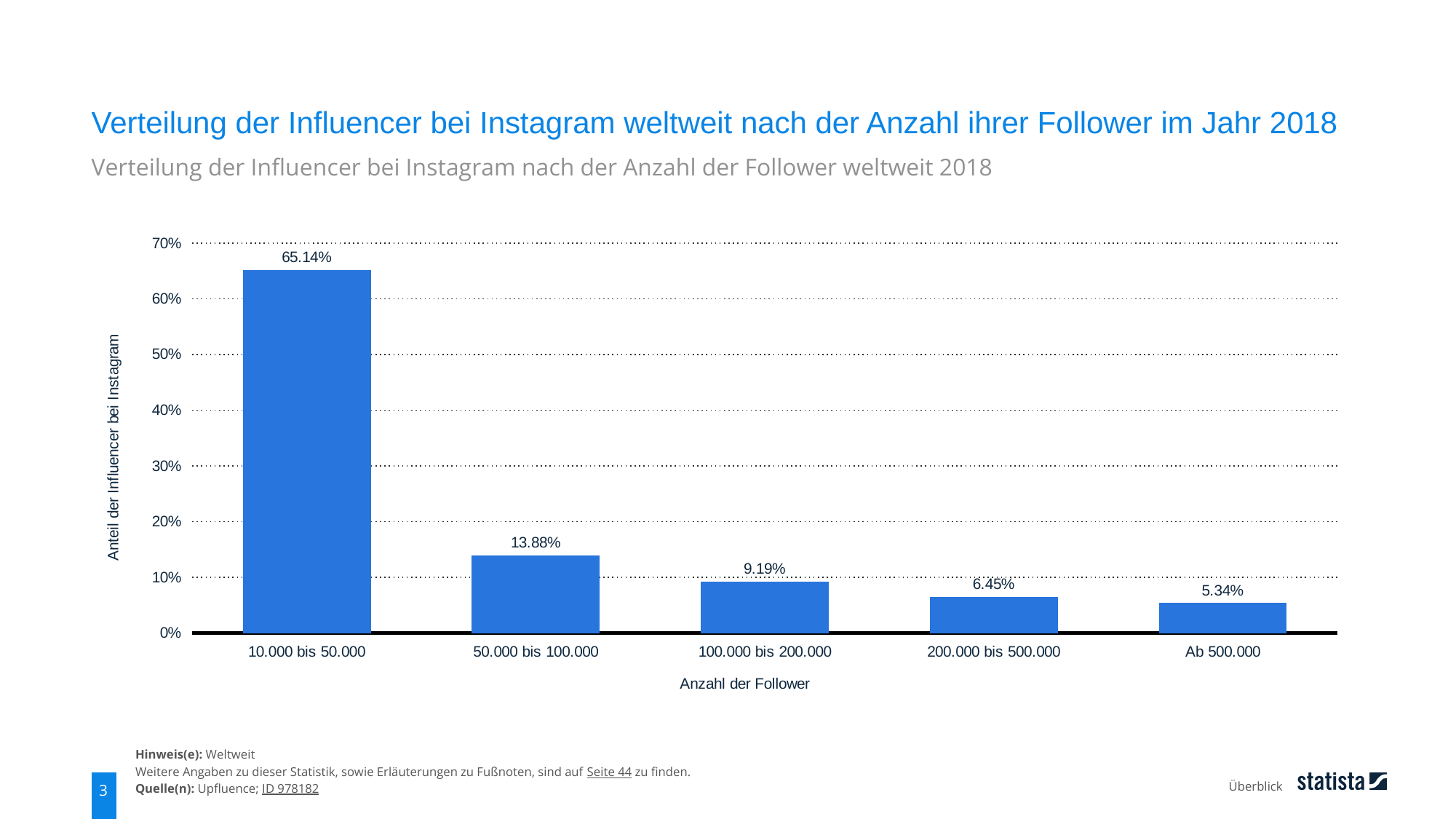

Verteilung der Influencer bei Instagram weltweit nach der Anzahl ihrer Follower im Jahr 2018
Verteilung der Influencer bei Instagram nach der Anzahl der Follower weltweit 2018

### Chart

| Category | Daten |
|---|---|
| 10.000 bis 50.000 | 0.6514 |
| 50.000 bis 100.000 | 0.1388 |
| 100.000 bis 200.000 | 0.0919 |
| 200.000 bis 500.000 | 0.0645 |
| Ab 500.000 | 0.0534 |
Hinweis(e): Weltweit
Weitere Angaben zu dieser Statistik, sowie Erläuterungen zu Fußnoten, sind auf Seite 44 zu finden.
Quelle(n): Upfluence; ID 978182
Überblick

3